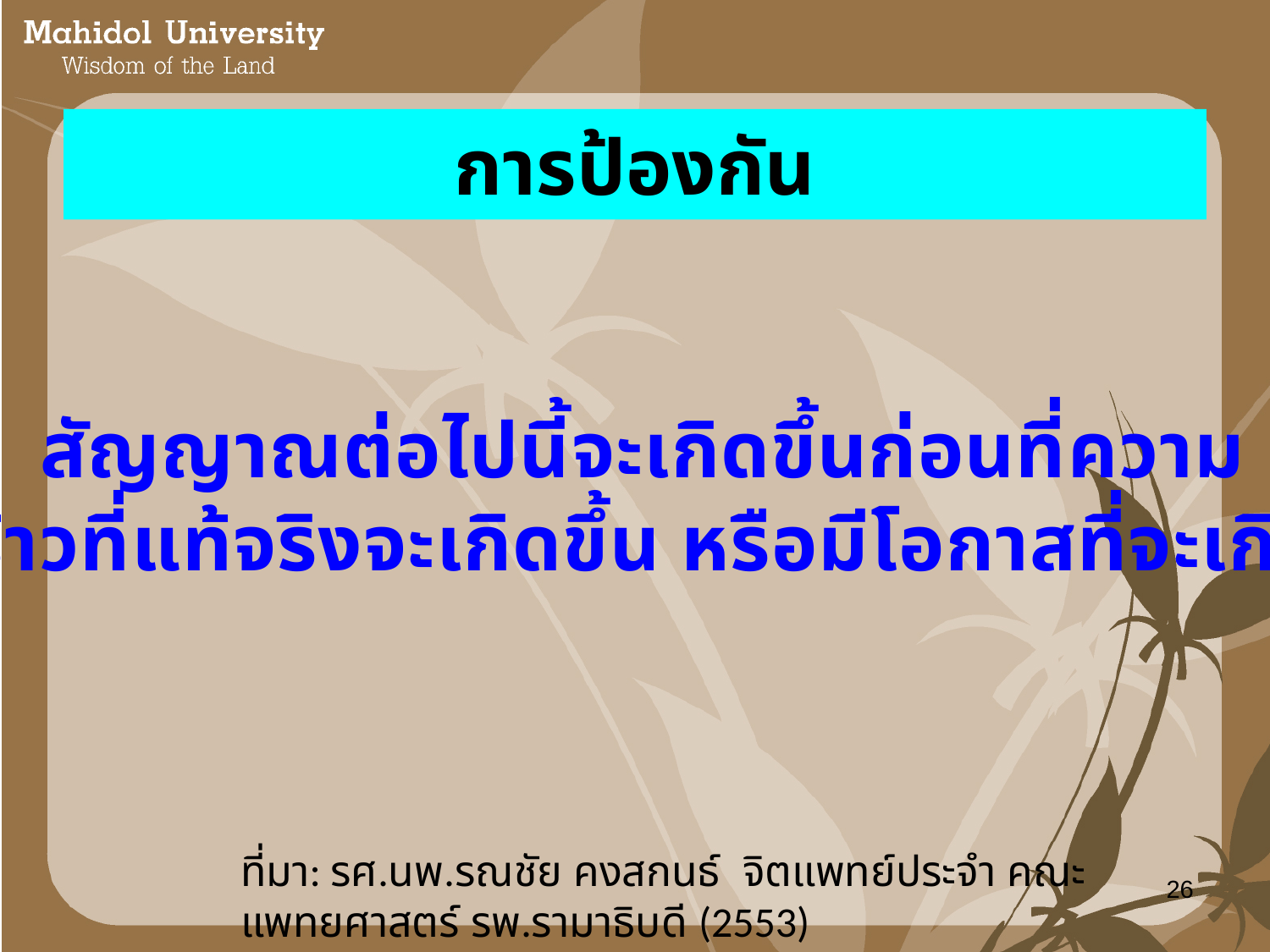

# การป้องกัน

สัญญาณต่อไปนี้จะเกิดขึ้นก่อนที่ความ
ก้าวร้าวที่แท้จริงจะเกิดขึ้น หรือมีโอกาสที่จะเกิดขึ้น
ที่มา: รศ.นพ.รณชัย คงสกนธ์  จิตแพทย์ประจำ คณะแพทยศาสตร์ รพ.รามาธิบดี (2553)
26